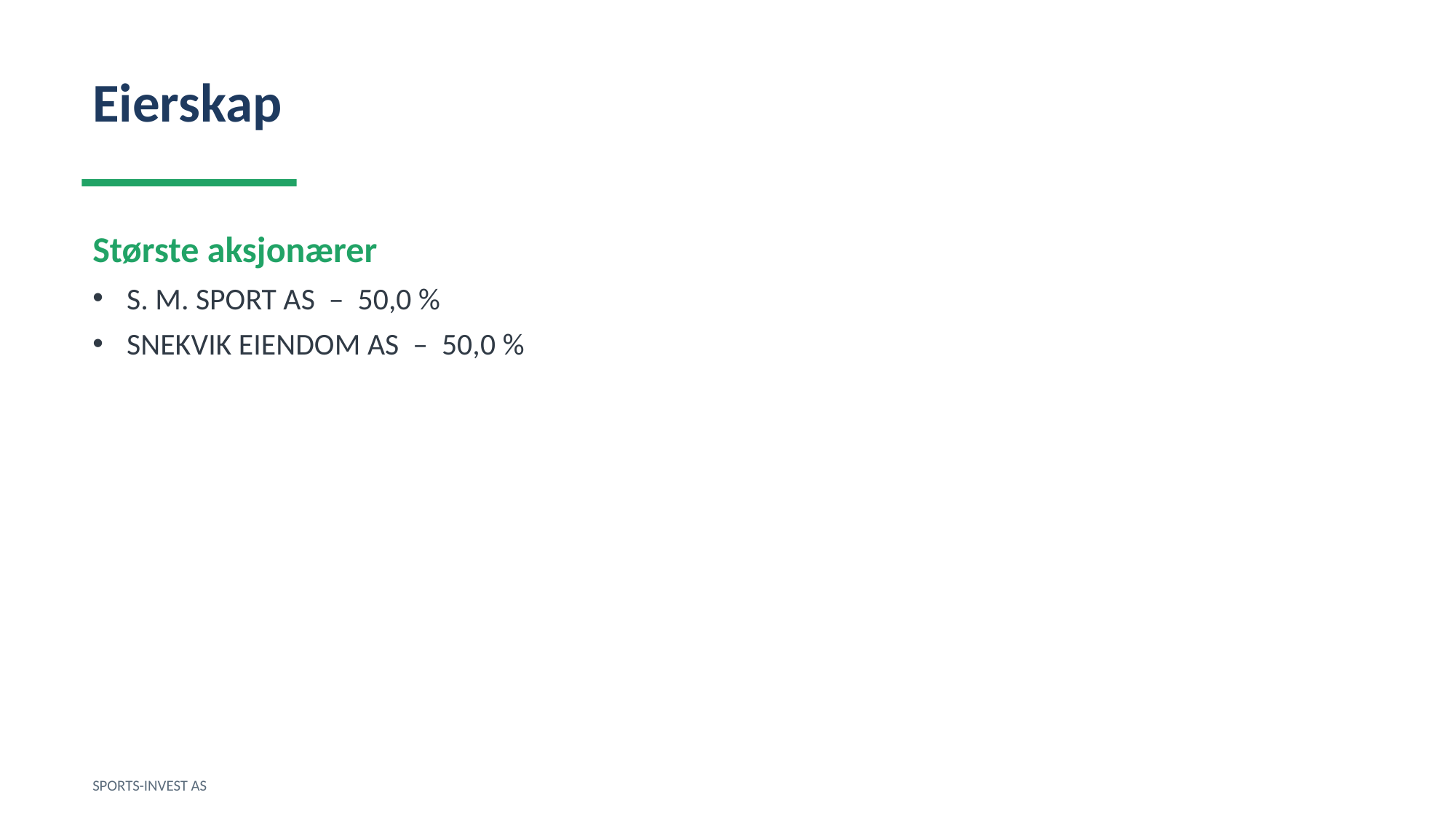

Eierskap

Største aksjonærer
S. M. SPORT AS  –  50,0 %
SNEKVIK EIENDOM AS  –  50,0 %
SPORTS-INVEST AS